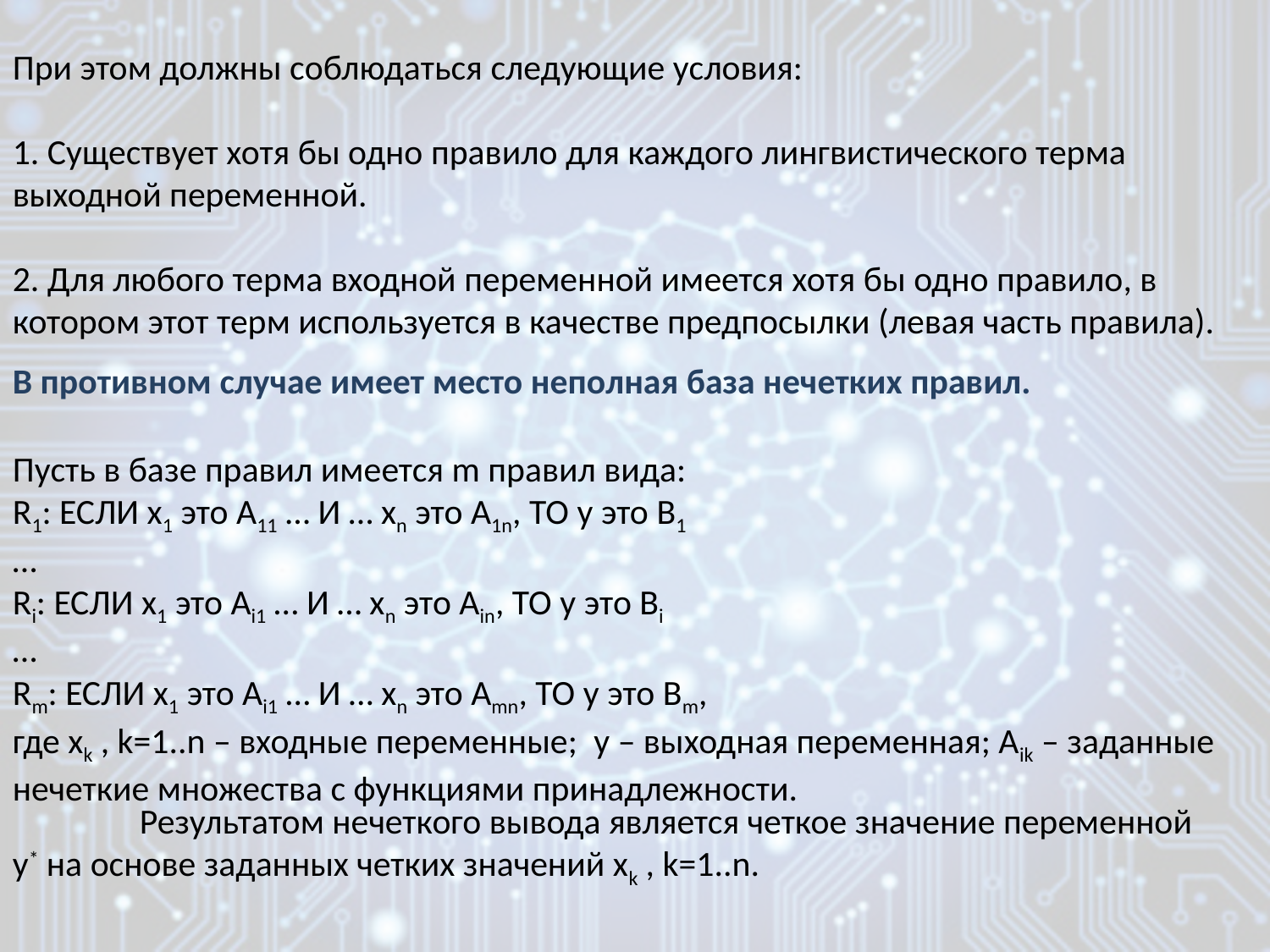

При этом должны соблюдаться следующие условия:

1. Существует хотя бы одно правило для каждого лингвистического терма выходной переменной.

2. Для любого терма входной переменной имеется хотя бы одно правило, в котором этот терм используется в качестве предпосылки (левая часть правила).
В противном случае имеет место неполная база нечетких правил.
Пусть в базе правил имеется m правил вида:
R1: ЕСЛИ x1 это A11 … И … xn это A1n, ТО y это B1
…
Ri: ЕСЛИ x1 это Ai1 … И … xn это Ain, ТО y это Bi
…
Rm: ЕСЛИ x1 это Ai1 … И … xn это Amn, ТО y это Bm,
где xk , k=1..n – входные переменные;  y – выходная переменная; Aik – заданные нечеткие множества с функциями принадлежности.
	Результатом нечеткого вывода является четкое значение переменной  y* на основе заданных четких значений xk , k=1..n.